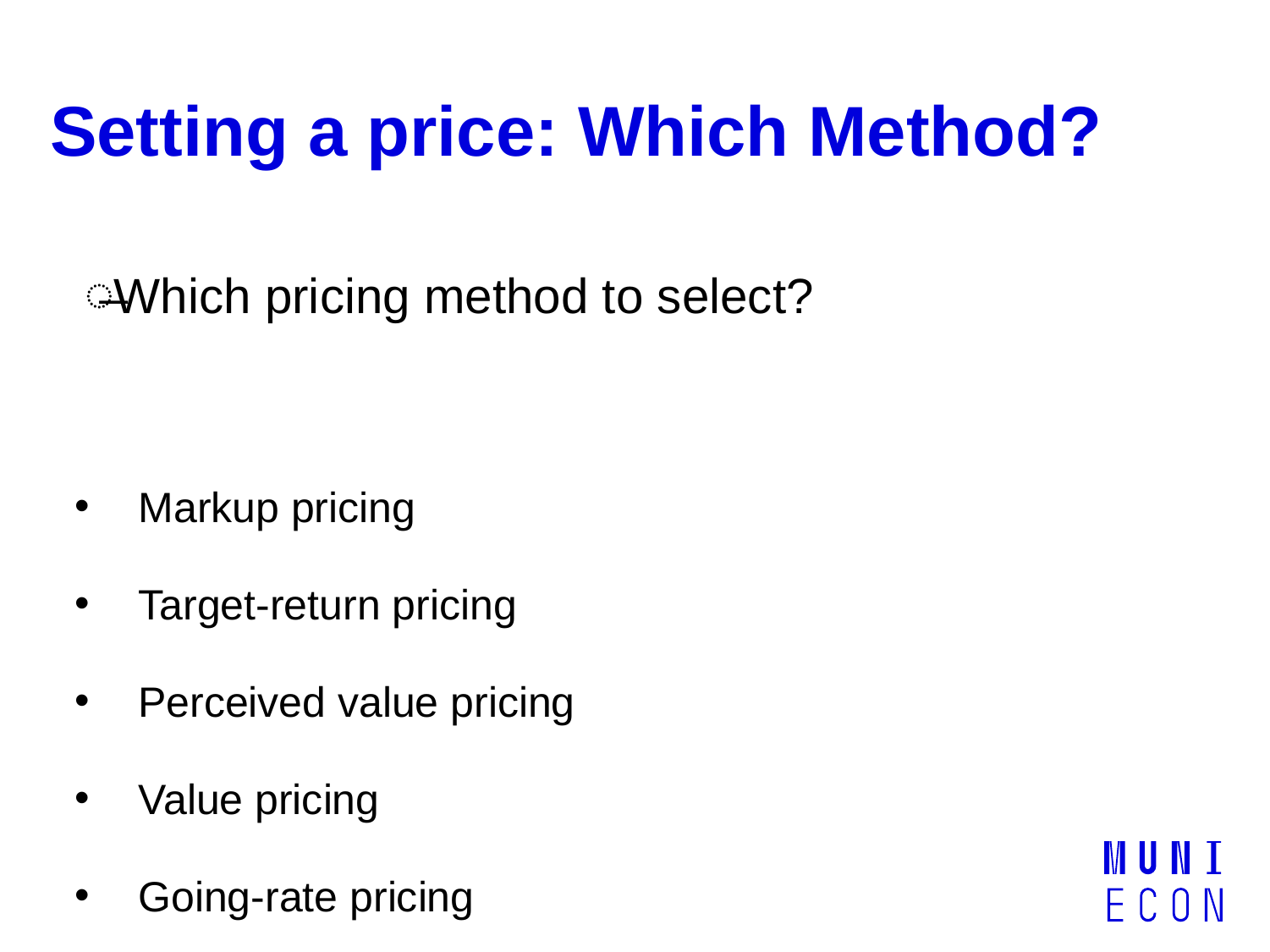

# Setting a price: Which Method?
Which pricing method to select?

Markup pricing
Target-return pricing
Perceived value pricing
Value pricing
Going-rate pricing
Auction-type pricing